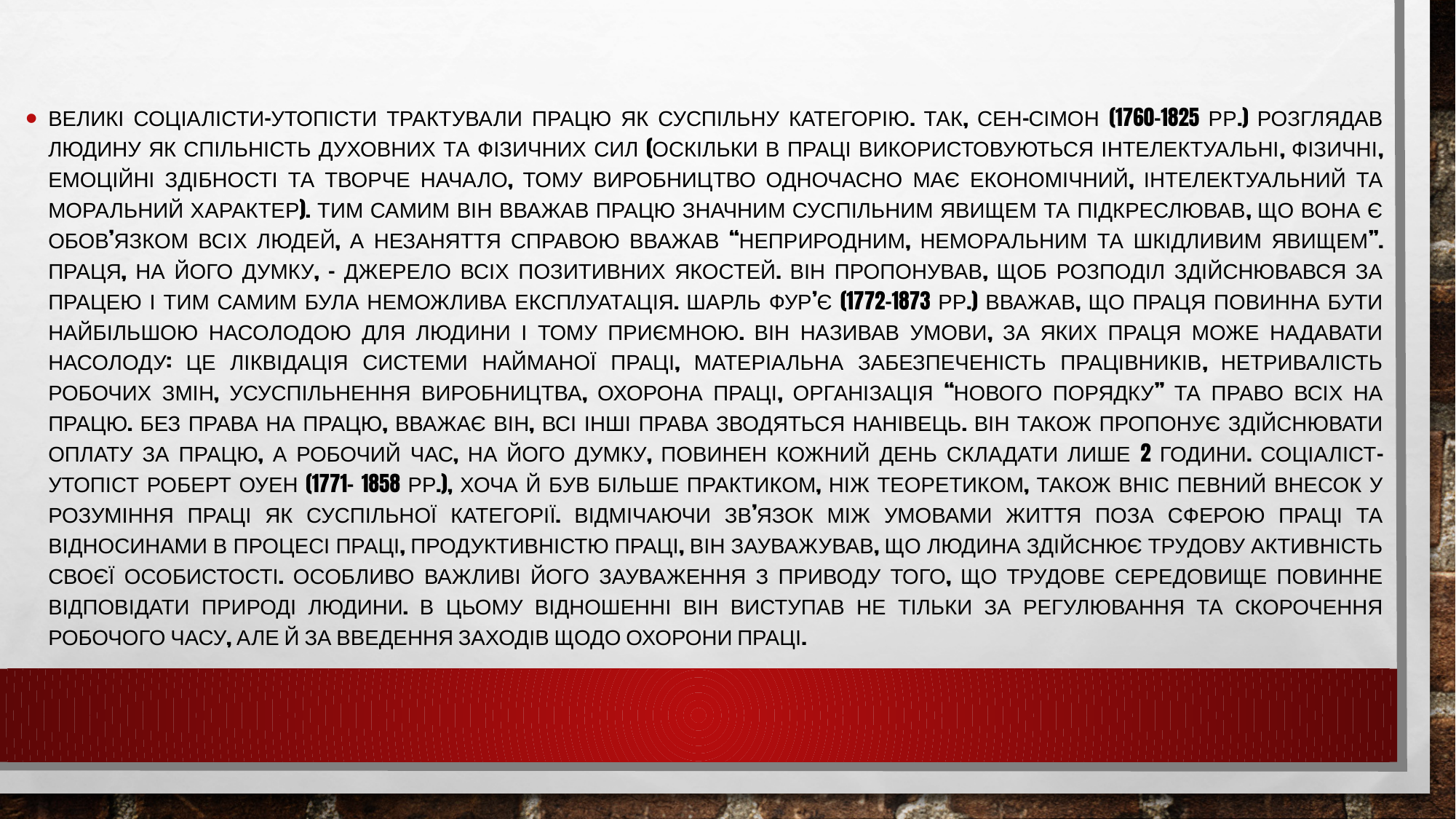

Великі соціалісти-утопісти трактували працю як суспільну категорію. Так, Сен-Сімон (1760-1825 рр.) розглядав людину як спільність духовних та фізичних сил (оскільки в праці використовуються інтелектуальні, фізичні, емоційні здібності та творче начало, тому виробництво одночасно має економічний, інтелектуальний та моральний характер). Тим самим він вважав працю значним суспільним явищем та підкреслював, що вона є обов’язком всіх людей, а незаняття справою вважав “неприродним, неморальним та шкідливим явищем”. Праця, на його думку, - джерело всіх позитивних якостей. Він пропонував, щоб розподіл здійснювався за працею і тим самим була неможлива експлуатація. Шарль Фур’є (1772-1873 рр.) вважав, що праця повинна бути найбільшою насолодою для людини і тому приємною. Він називав умови, за яких праця може надавати насолоду: це ліквідація системи найманої праці, матеріальна забезпеченість працівників, нетривалість робочих змін, усуспільнення виробництва, охорона праці, організація “нового порядку” та право всіх на працю. Без права на працю, вважає він, всі інші права зводяться нанівець. Він також пропонує здійснювати оплату за працю, а робочий час, на його думку, повинен кожний день складати лише 2 години. Соціаліст-утопіст Роберт Оуен (1771- 1858 рр.), хоча й був більше практиком, ніж теоретиком, також вніс певний внесок у розуміння праці як суспільної категорії. Відмічаючи зв’язок між умовами життя поза сферою праці та відносинами в процесі праці, продуктивністю праці, він зауважував, що людина здійснює трудову активність своєї особистості. Особливо важливі його зауваження з приводу того, що трудове середовище повинне відповідати природі людини. В цьому відношенні він виступав не тільки за регулювання та скорочення робочого часу, але й за введення заходів щодо охорони праці.